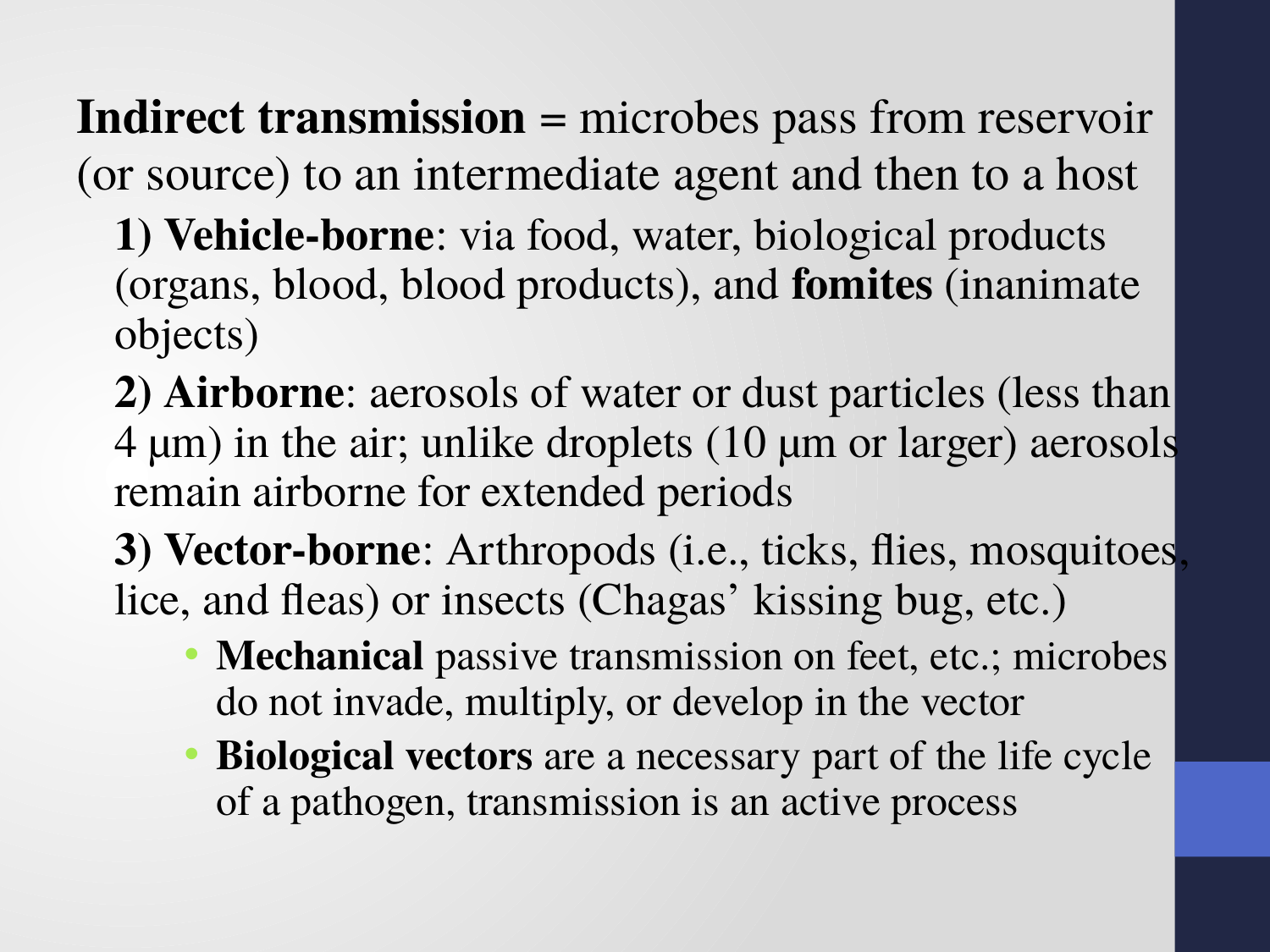

Indirect transmission = microbes pass from reservoir (or source) to an intermediate agent and then to a host
1) Vehicle-borne: via food, water, biological products (organs, blood, blood products), and fomites (inanimate objects)
2) Airborne: aerosols of water or dust particles (less than 4 µm) in the air; unlike droplets (10 µm or larger) aerosols remain airborne for extended periods
3) Vector-borne: Arthropods (i.e., ticks, ﬂies, mosquitoes, lice, and ﬂeas) or insects (Chagas’ kissing bug, etc.)
Mechanical passive transmission on feet, etc.; microbes do not invade, multiply, or develop in the vector
Biological vectors are a necessary part of the life cycle of a pathogen, transmission is an active process